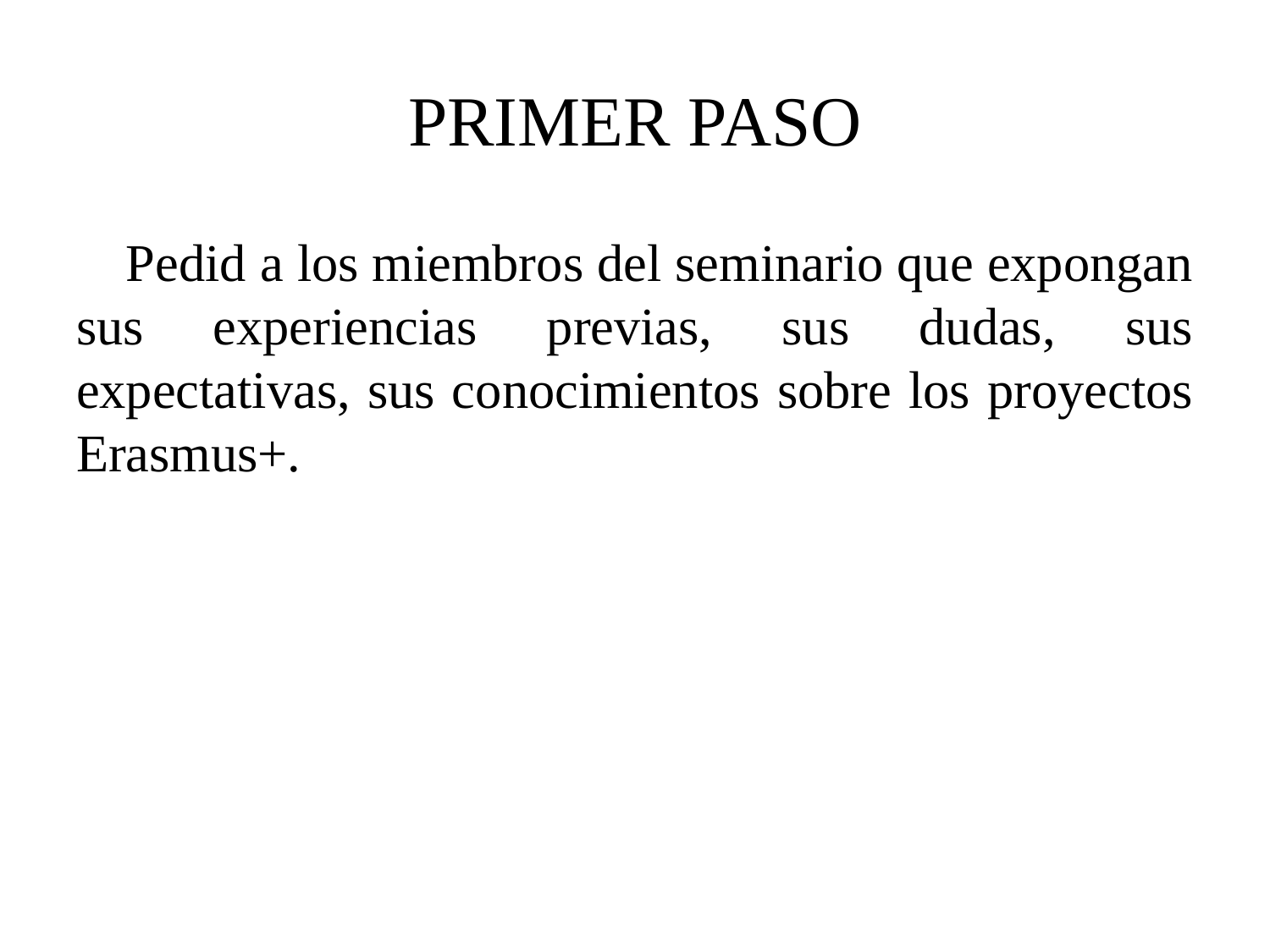

# PRIMER PASO
Pedid a los miembros del seminario que expongan sus experiencias previas, sus dudas, sus expectativas, sus conocimientos sobre los proyectos Erasmus+.